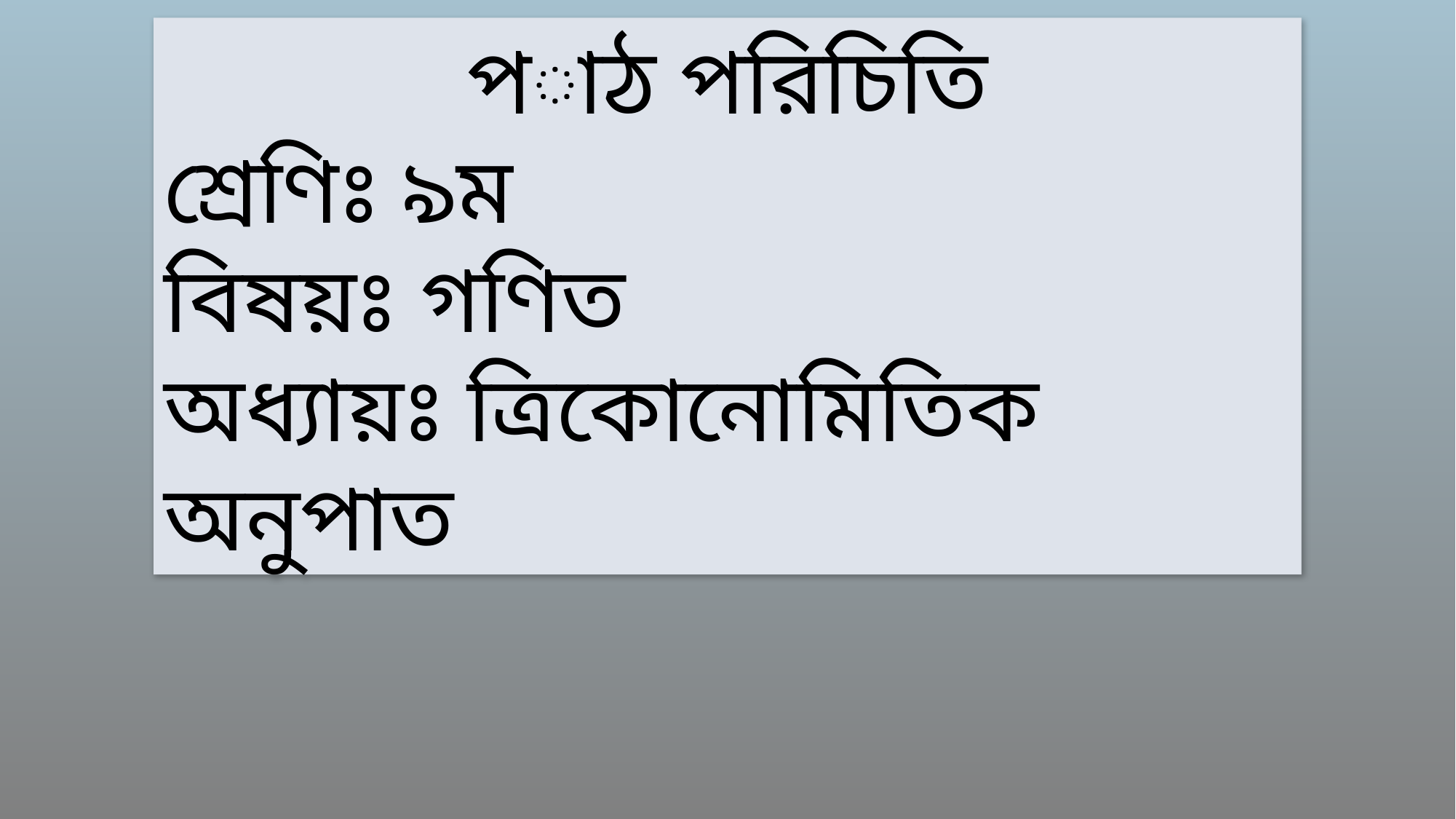

পাঠ পরিচিতি
শ্রেণিঃ ৯ম
বিষয়ঃ গণিত
অধ্যায়ঃ ত্রিকোনোমিতিক অনুপাত